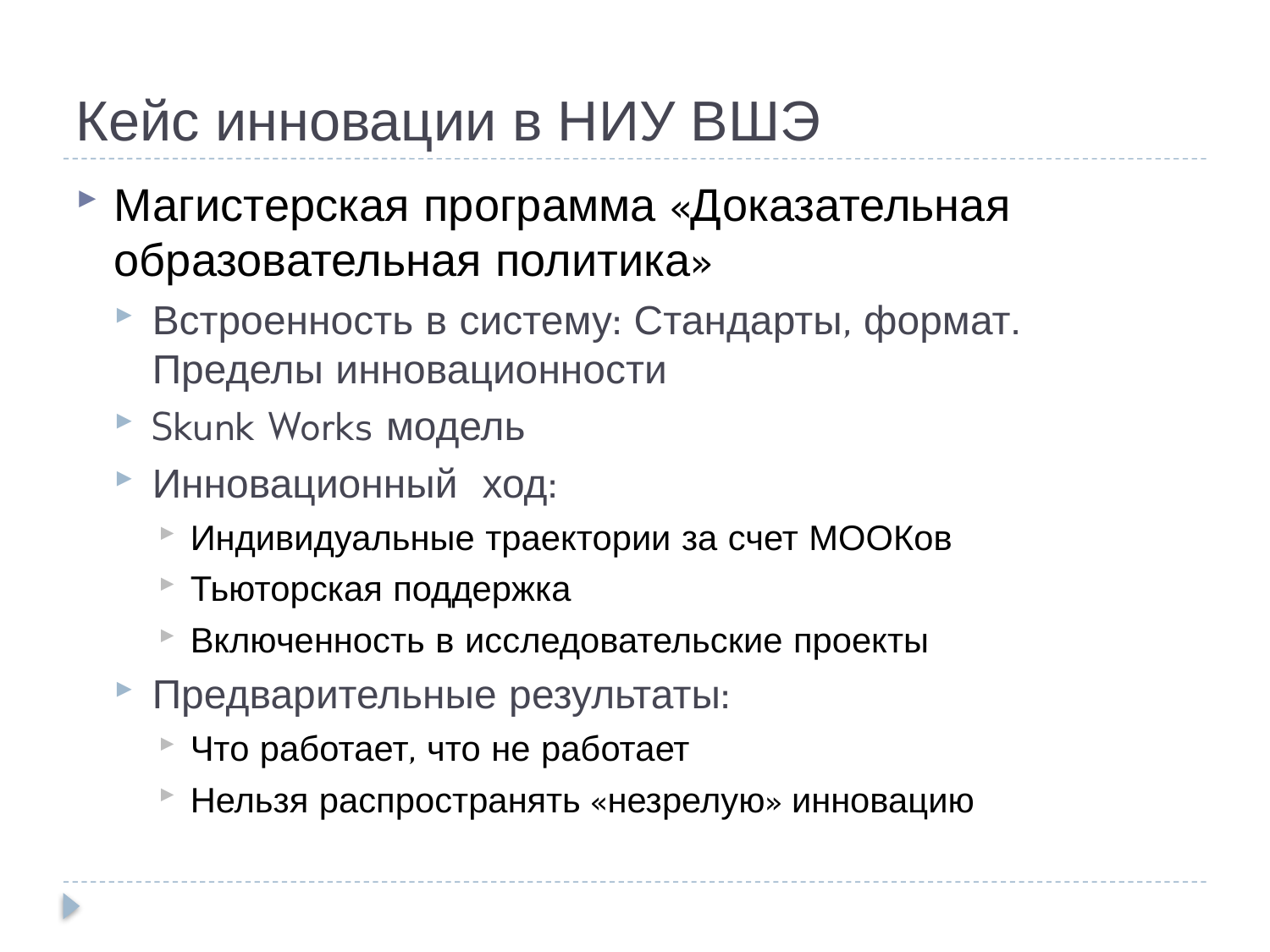

# Кейс инновации в НИУ ВШЭ
Магистерская программа «Доказательная образовательная политика»
Встроенность в систему: Стандарты, формат. Пределы инновационности
Skunk Works модель
Инновационный  ход:
Индивидуальные траектории за счет МООКов
Тьюторская поддержка
Включенность в исследовательские проекты
Предварительные результаты:
Что работает, что не работает
Нельзя распространять «незрелую» инновацию